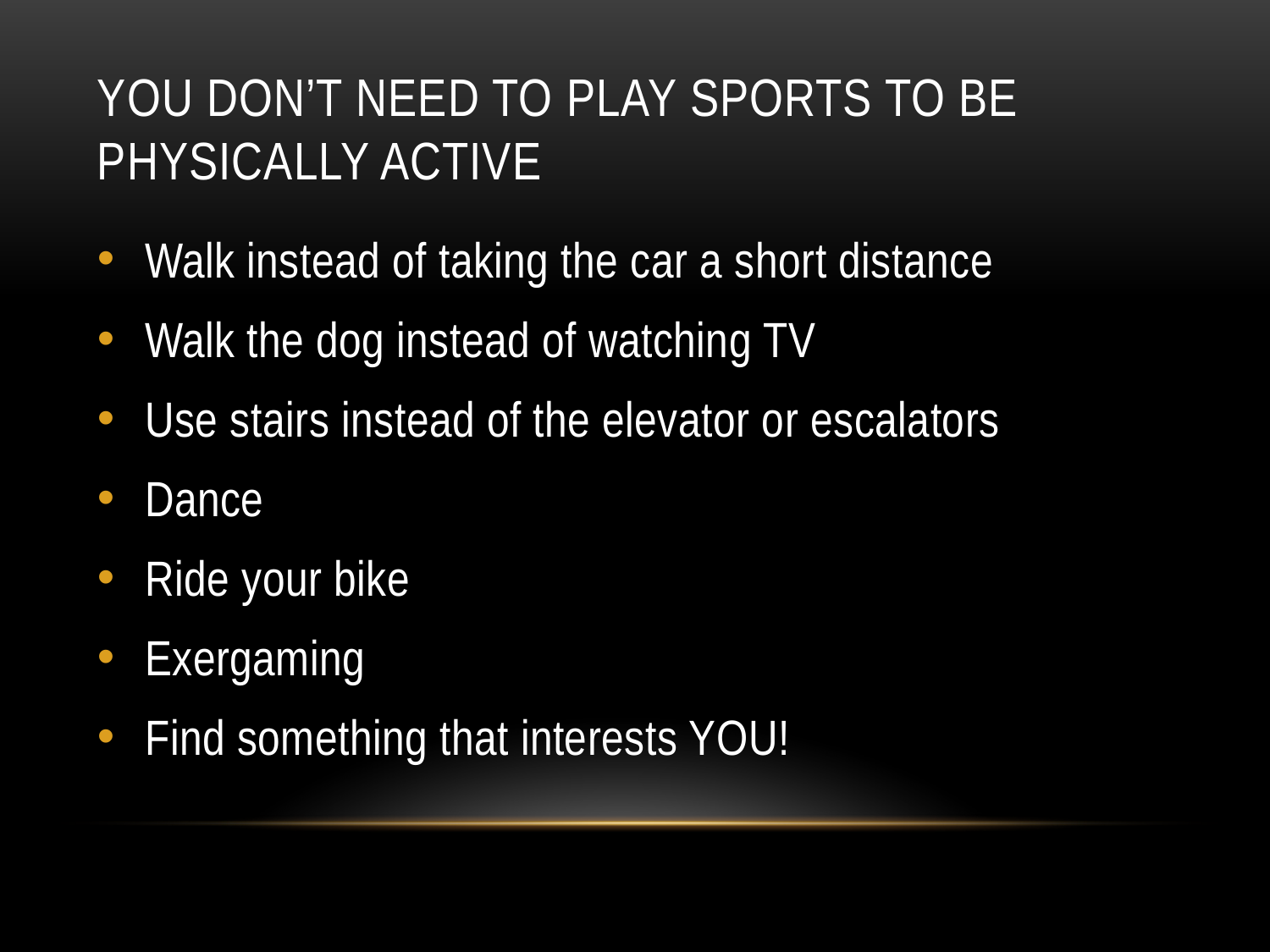

# You don’t need to play sports to be physically active
Walk instead of taking the car a short distance
Walk the dog instead of watching TV
Use stairs instead of the elevator or escalators
Dance
Ride your bike
Exergaming
Find something that interests YOU!